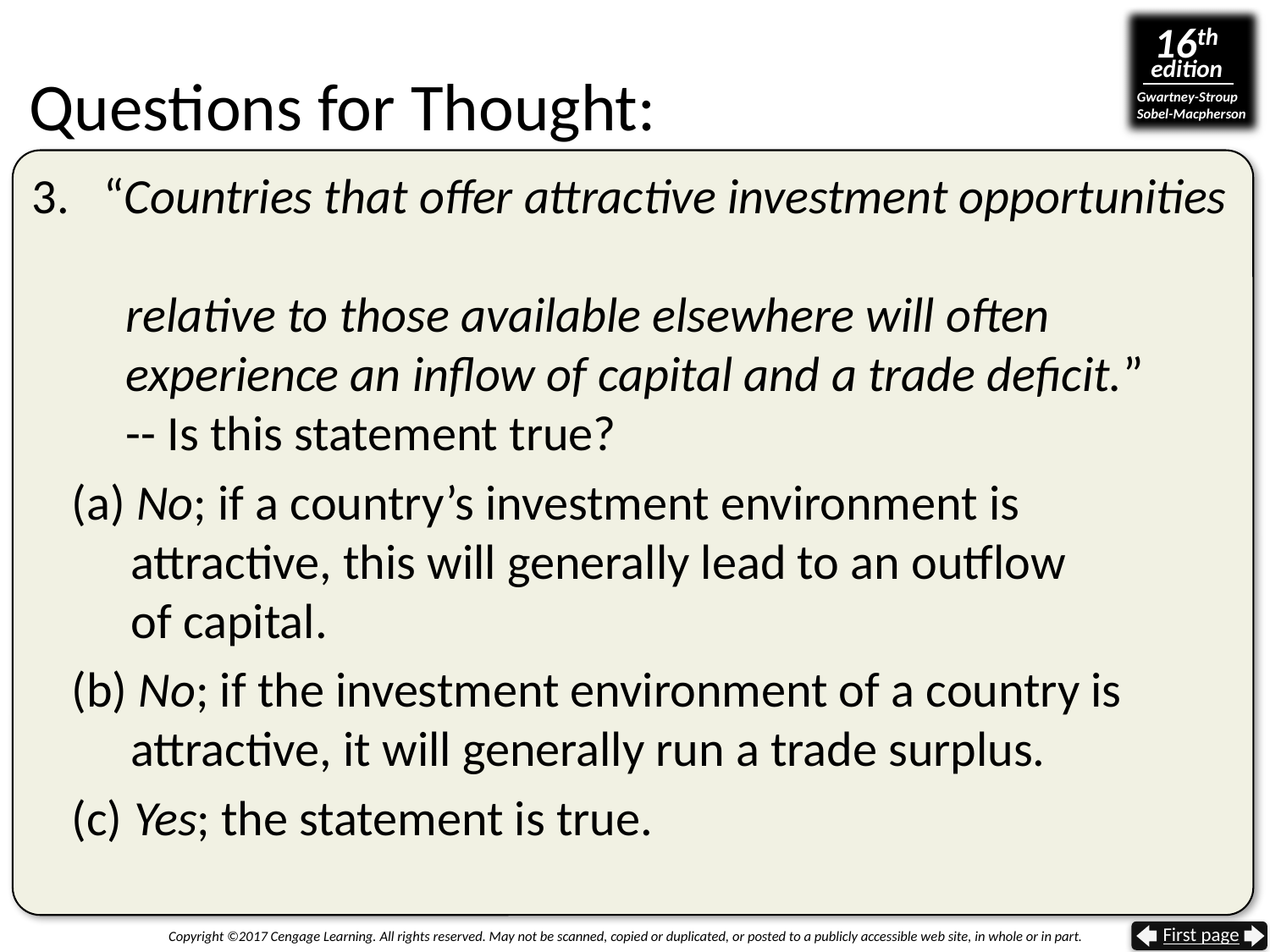

# Questions for Thought:
“Countries that offer attractive investment opportunities
  relative to those available elsewhere will often
  experience an inflow of capital and a trade deficit.”
  -- Is this statement true?
(a) No; if a country’s investment environment is
 attractive, this will generally lead to an outflow
 of capital.
(b) No; if the investment environment of a country is
 attractive, it will generally run a trade surplus.
(c) Yes; the statement is true.